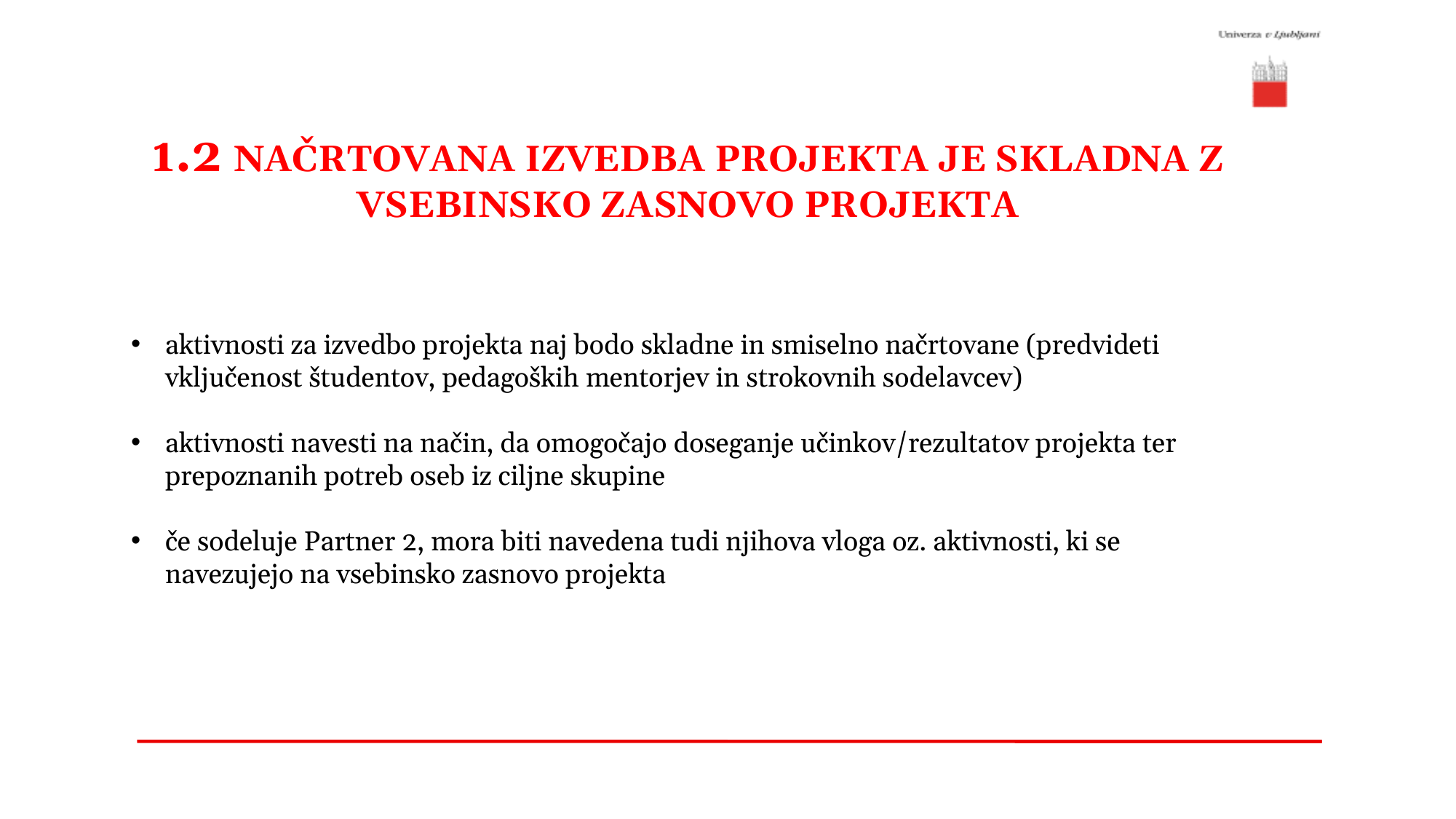

1.2 NAČRTOVANA IZVEDBA PROJEKTA JE SKLADNA Z VSEBINSKO ZASNOVO PROJEKTA

aktivnosti za izvedbo projekta naj bodo skladne in smiselno načrtovane (predvideti vključenost študentov, pedagoških mentorjev in strokovnih sodelavcev)

aktivnosti navesti na način, da omogočajo doseganje učinkov/rezultatov projekta ter prepoznanih potreb oseb iz ciljne skupine

če sodeluje Partner 2, mora biti navedena tudi njihova vloga oz. aktivnosti, ki se navezujejo na vsebinsko zasnovo projekta